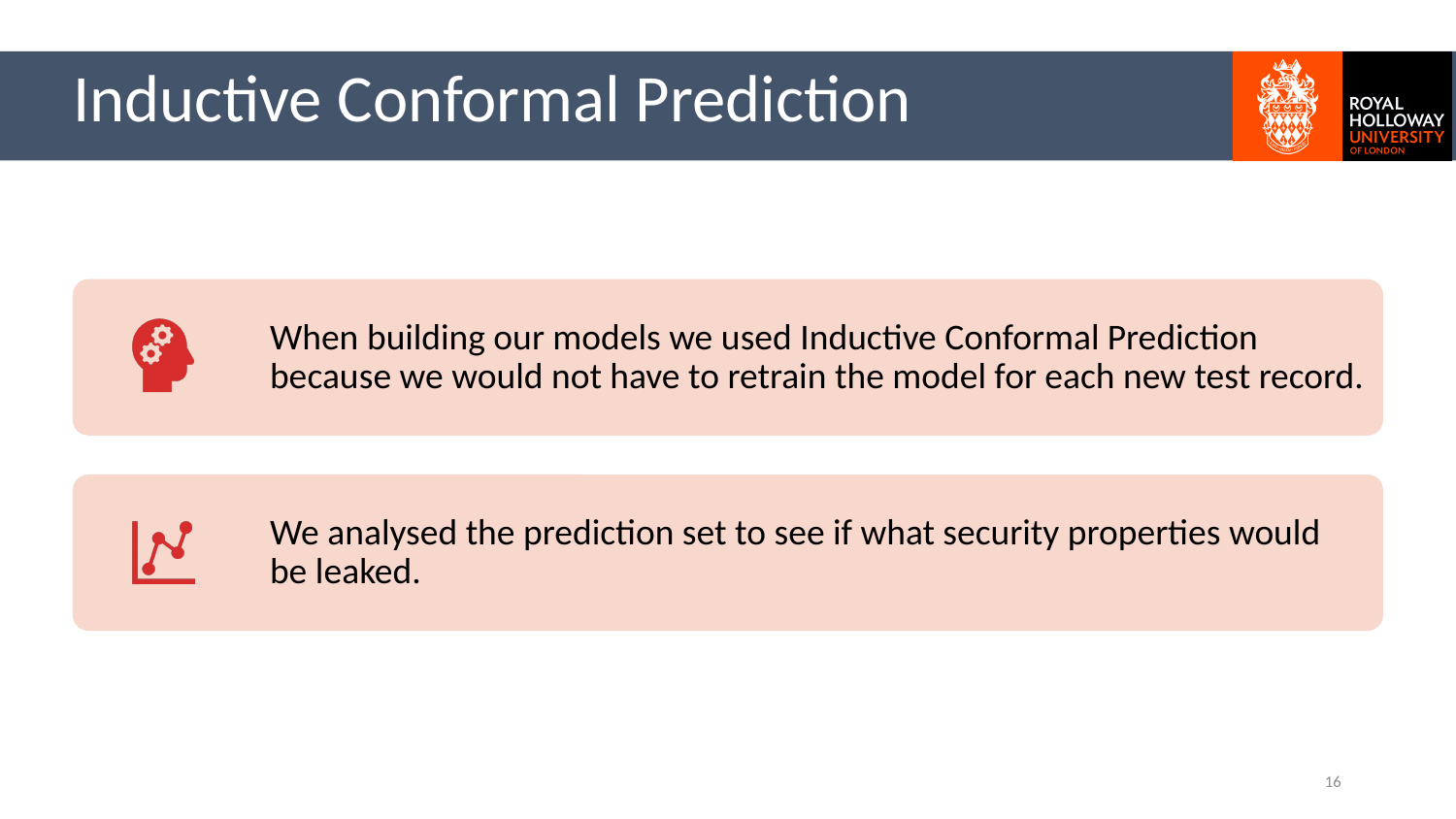

# Inductive Conformal Prediction
When building our models we used Inductive Conformal Prediction because we would not have to retrain the model for each new test record.
We analysed the prediction set to see if what security properties would be leaked.
16